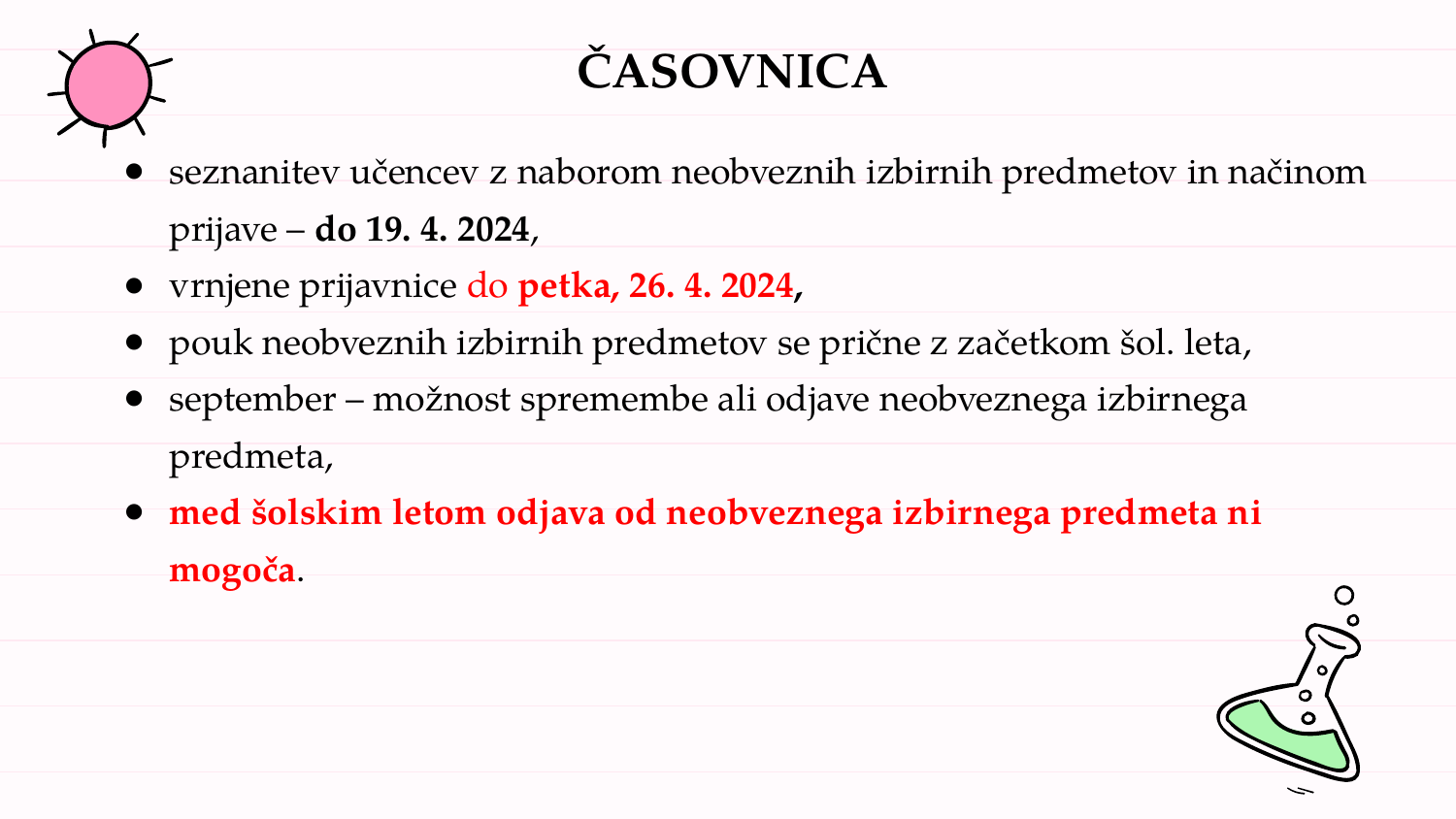

# ČASOVNICA
seznanitev učencev z naborom neobveznih izbirnih predmetov in načinom prijave – do 19. 4. 2024,
vrnjene prijavnice do petka, 26. 4. 2024,
pouk neobveznih izbirnih predmetov se prične z začetkom šol. leta,
september – možnost spremembe ali odjave neobveznega izbirnega predmeta,
med šolskim letom odjava od neobveznega izbirnega predmeta ni mogoča.